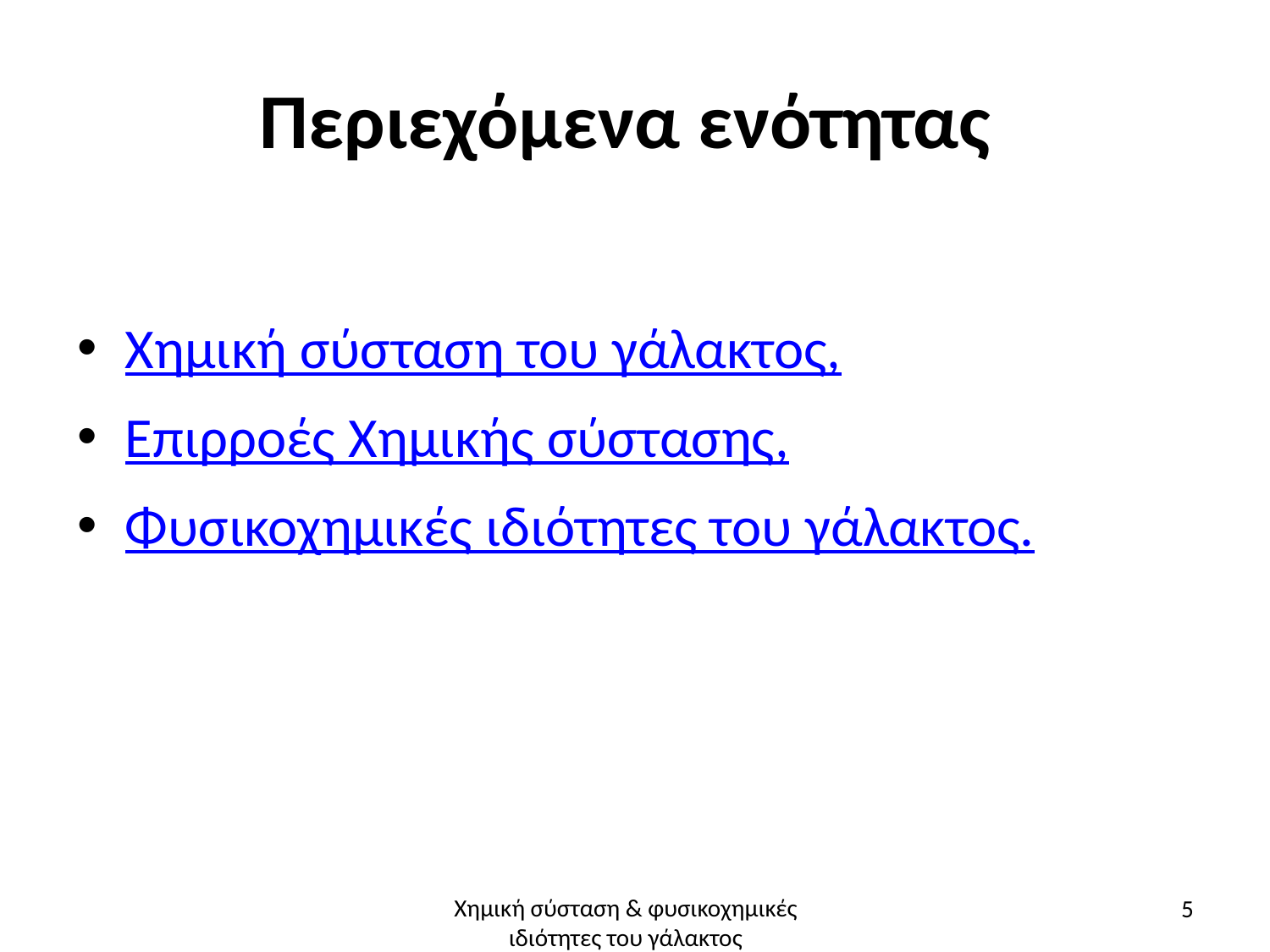

# Περιεχόμενα ενότητας
Χημική σύσταση του γάλακτος,
Επιρροές Χημικής σύστασης,
Φυσικοχημικές ιδιότητες του γάλακτος.
5
Χημική σύσταση & φυσικοχημικές ιδιότητες του γάλακτος